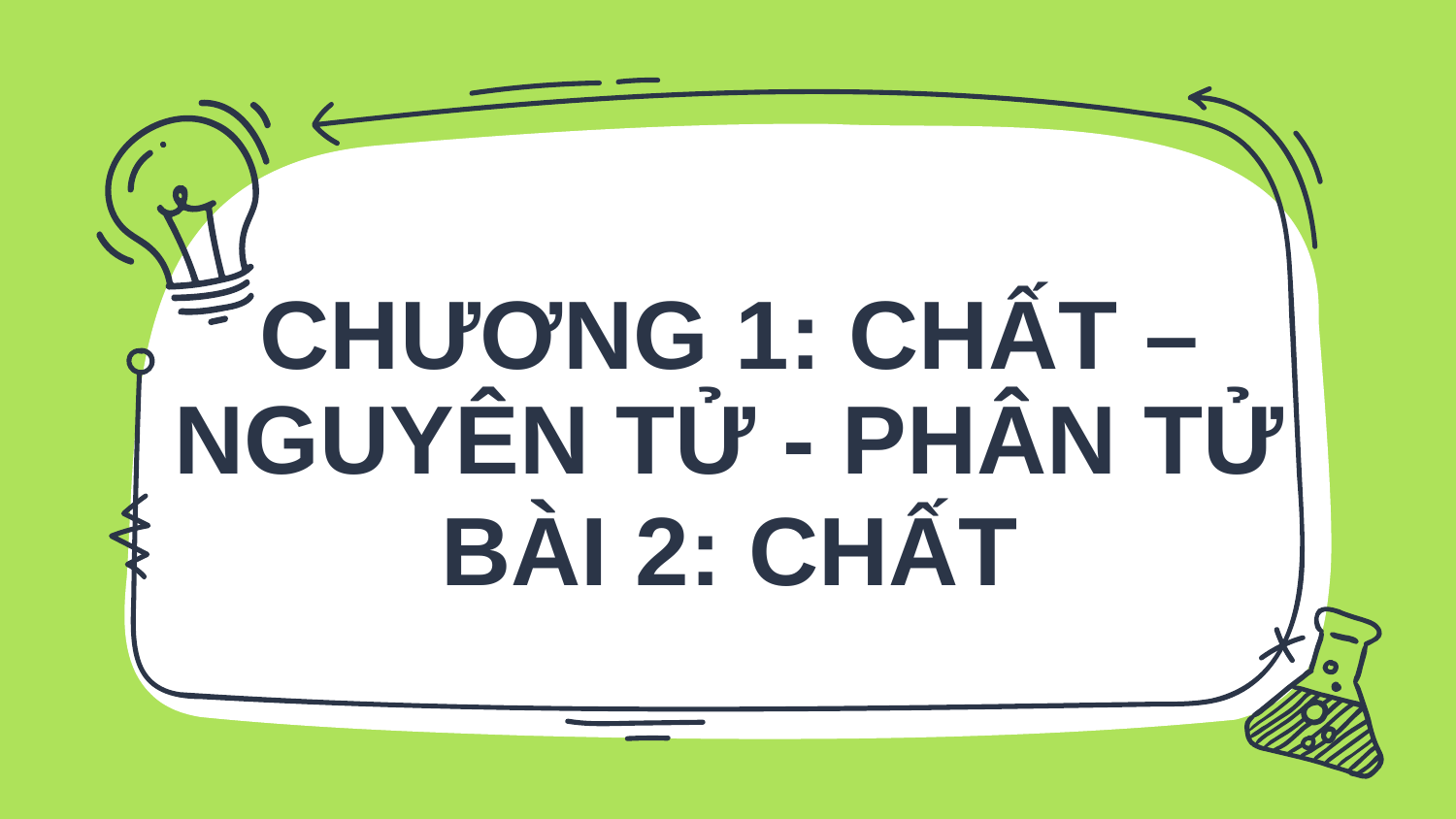

# CHƯƠNG 1: CHẤT – NGUYÊN TỬ - PHÂN TỬ
BÀI 2: CHẤT